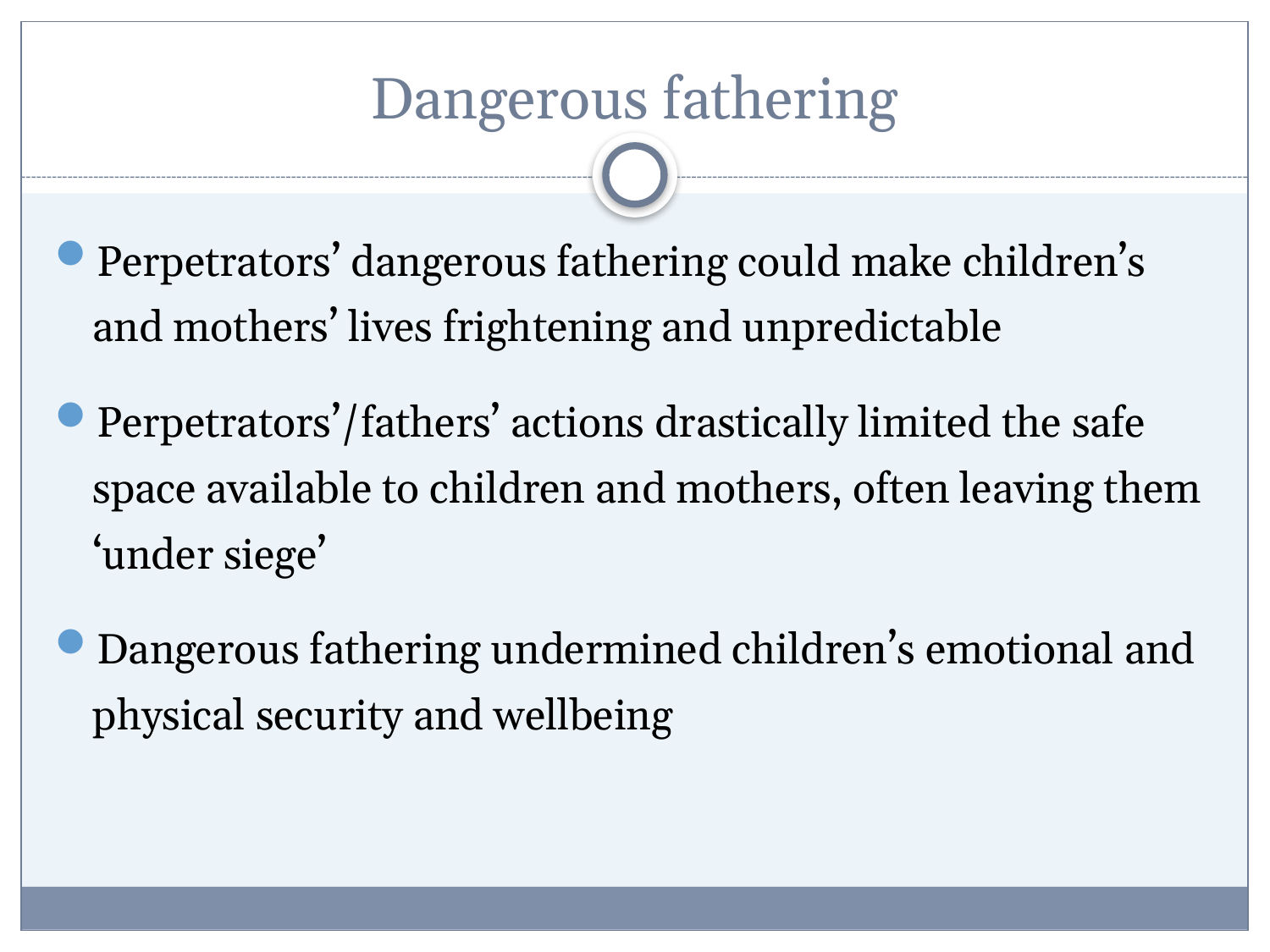

# Dangerous fathering
Perpetrators’ dangerous fathering could make children’s and mothers’ lives frightening and unpredictable
Perpetrators’/fathers’ actions drastically limited the safe space available to children and mothers, often leaving them ‘under siege’
Dangerous fathering undermined children’s emotional and physical security and wellbeing